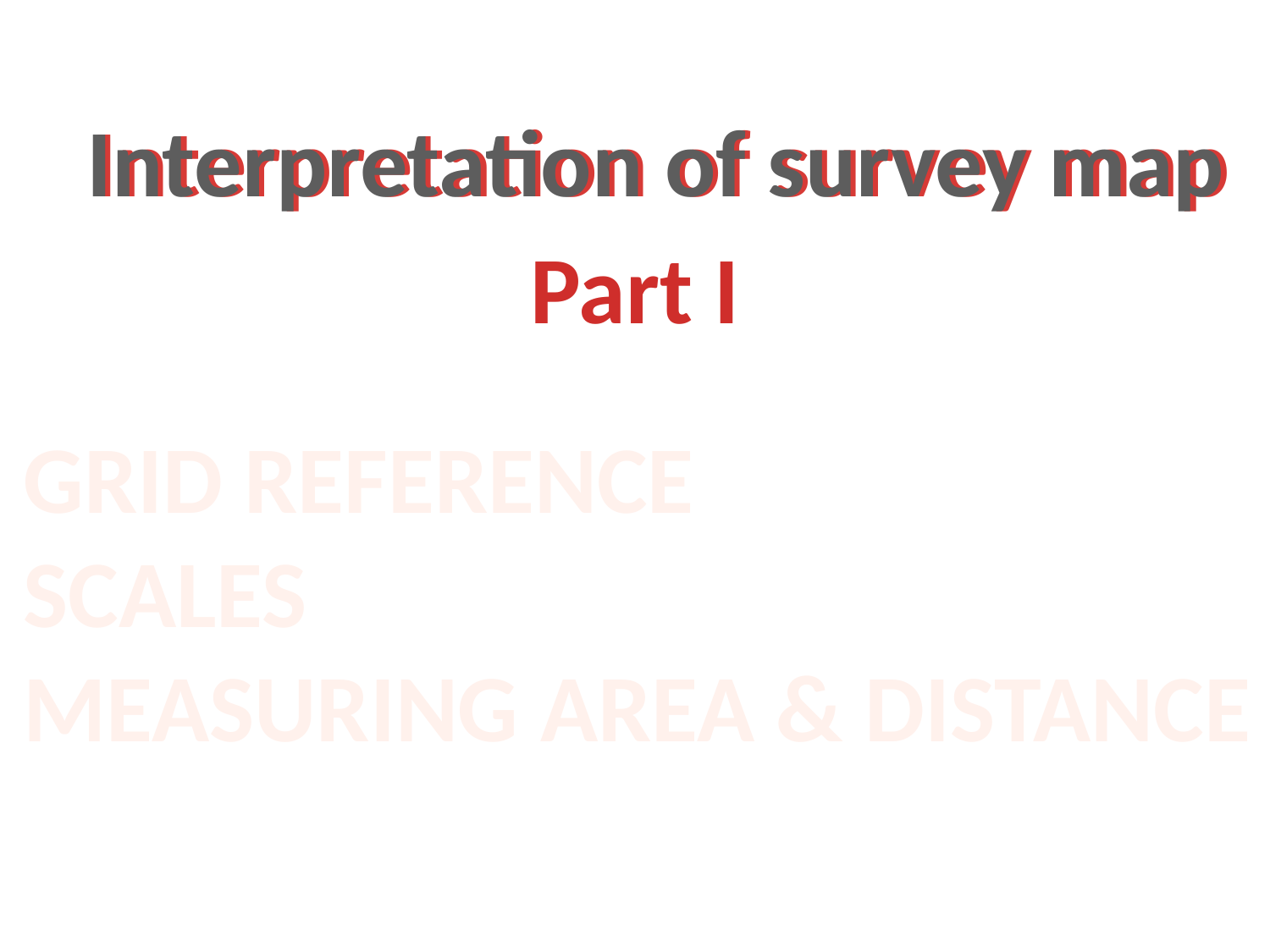

Interpretation of survey map
Interpretation of survey map
Part I
GRID REFERENCE
SCALES
MEASURING AREA & DISTANCE